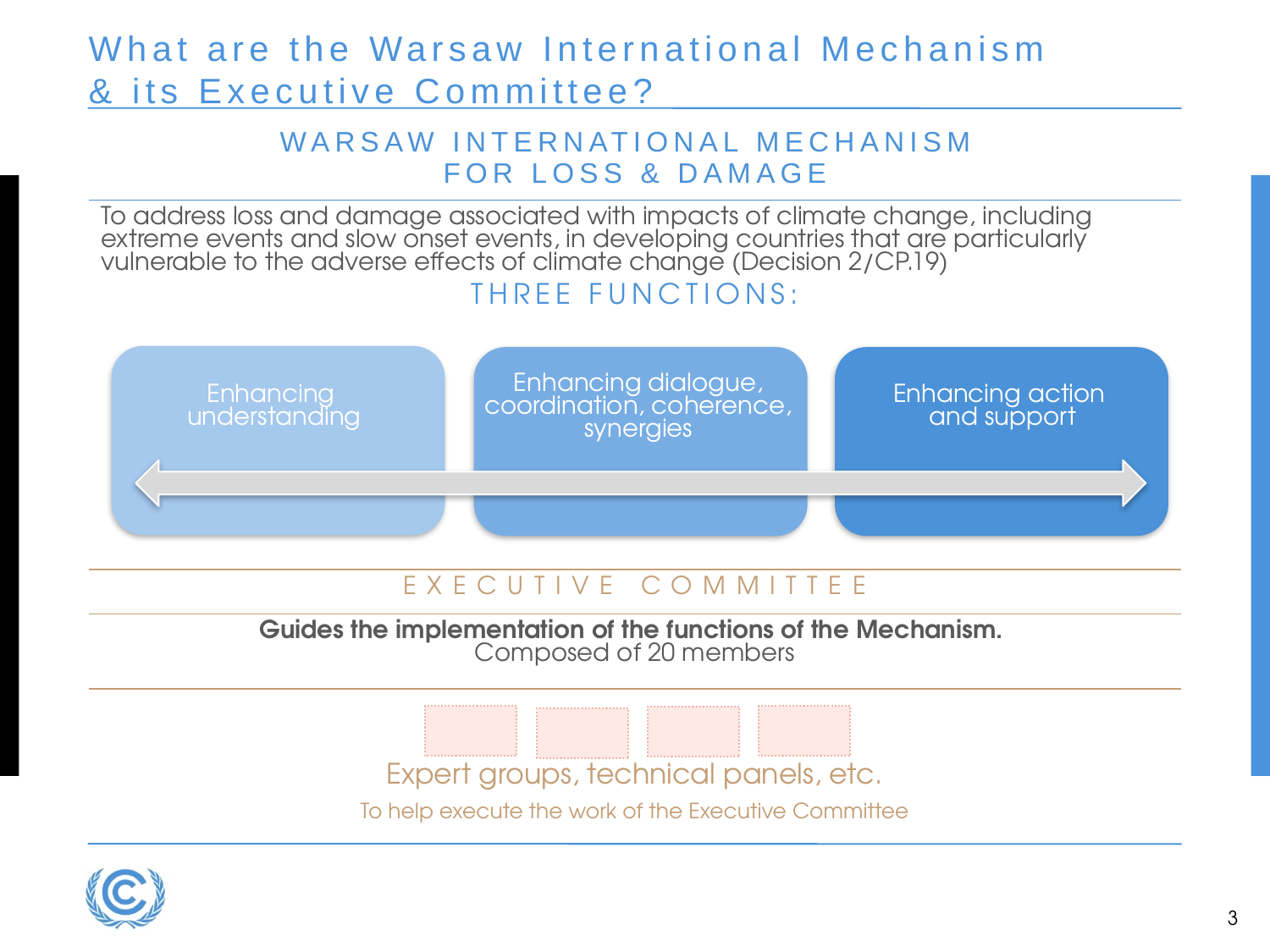

What are the Warsaw International Mechanism
& its Executive Committee?
| WARSAW INTERNATIONAL MECHANISM FOR LOSS & DAMAGE |
| --- |
| To address loss and damage associated with impacts of climate change, including extreme events and slow onset events, in developing countries that are particularly vulnerable to the adverse effects of climate change (Decision 2/CP.19) THREE FUNCTIONS: |
| EXECUTIVE COMMITTEE |
| Guides the implementation of the functions of the Mechanism. Composed of 20 members |

| Enhancing understanding | Enhancing dialogue, coordination, coherence, synergies | Enhancing action and support |
| --- | --- | --- |

Expert groups, technical panels, etc.
To help execute the work of the Executive Committee
3